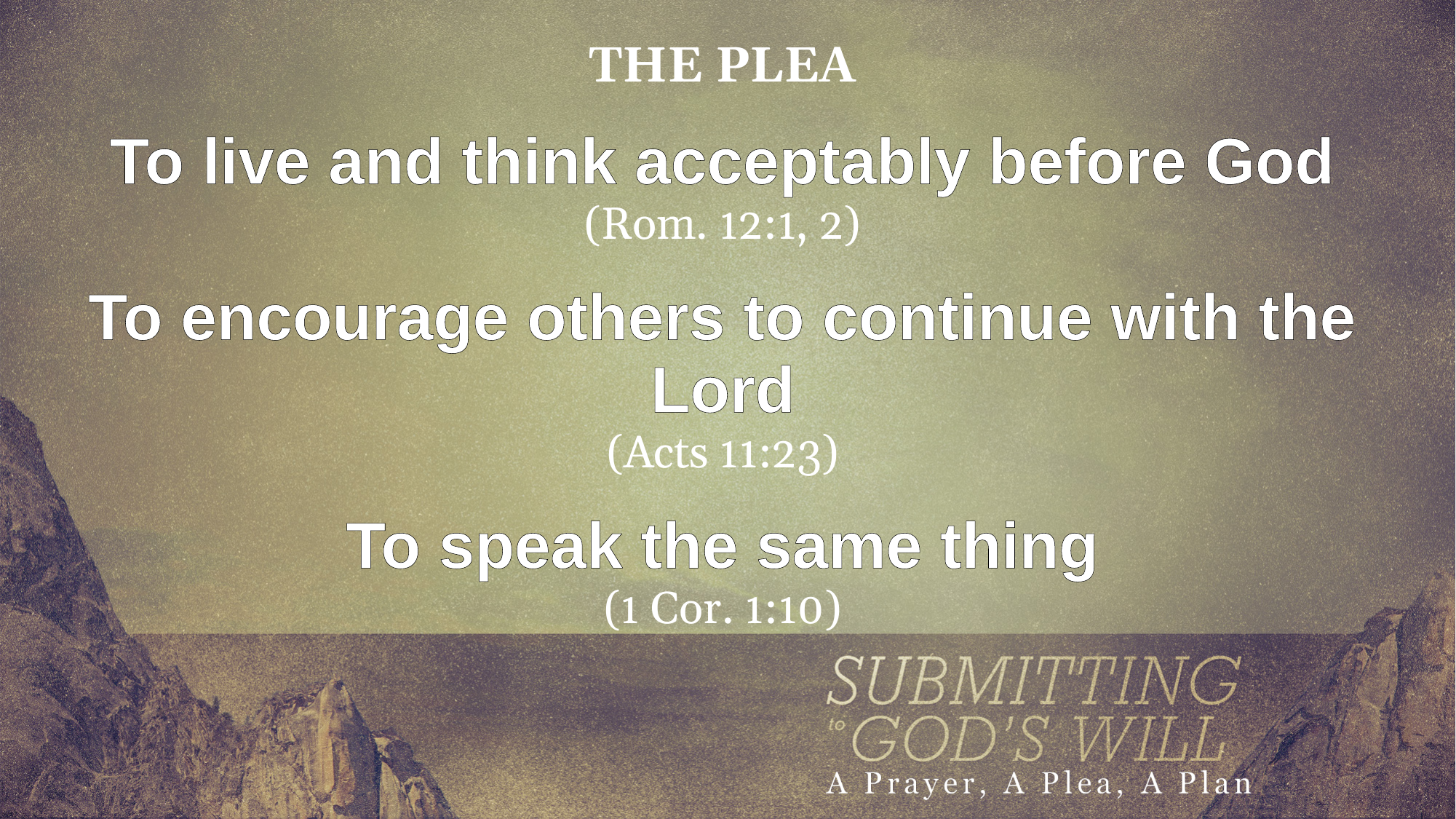

THE PLEA
To live and think acceptably before God
(Rom. 12:1, 2)
To encourage others to continue with the Lord
(Acts 11:23)
To speak the same thing
(1 Cor. 1:10)